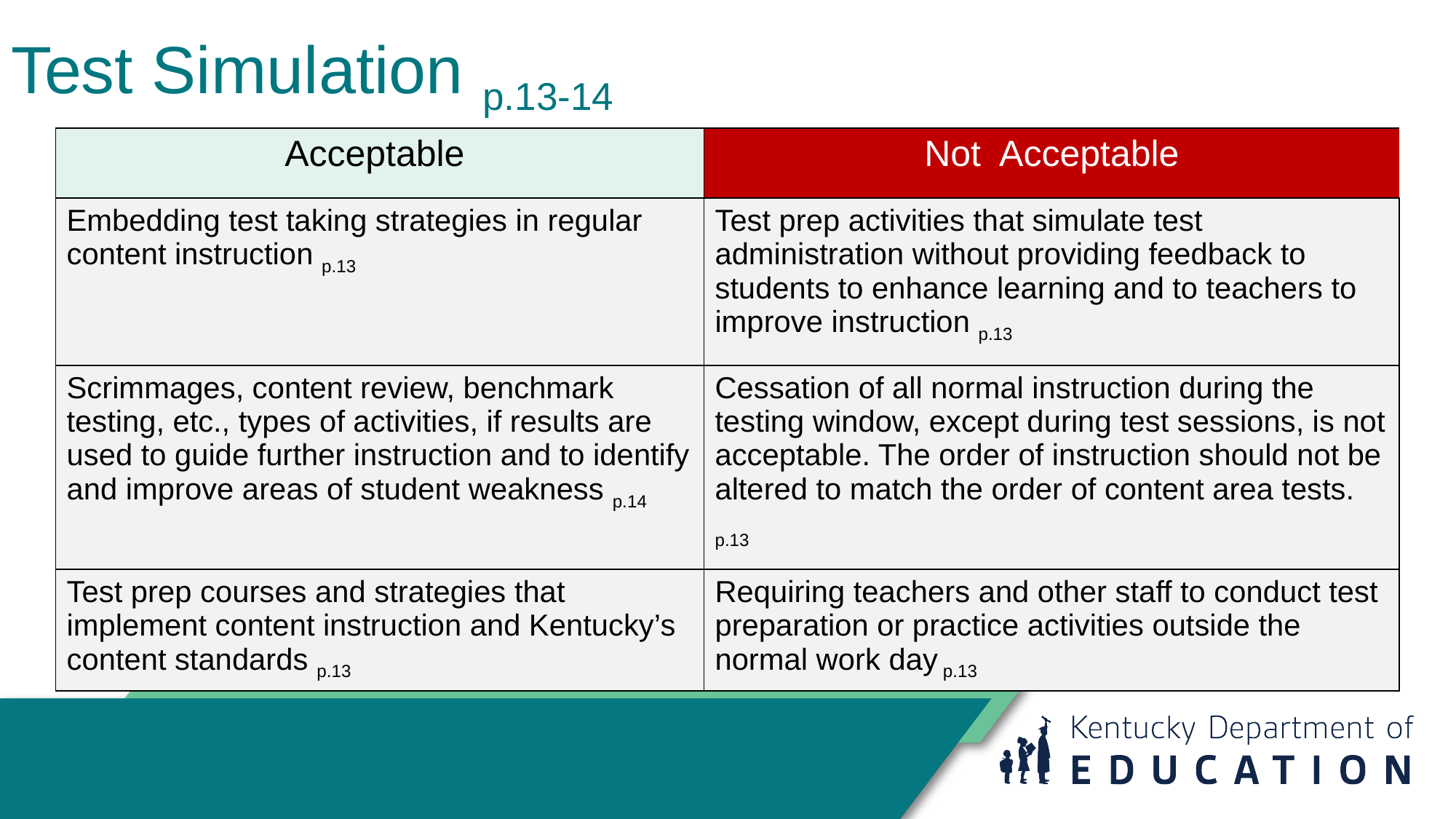

Test Simulation p.13-14
| Acceptable | Not Acceptable |
| --- | --- |
| Embedding test taking strategies in regular content instruction p.13 | Test prep activities that simulate test administration without providing feedback to students to enhance learning and to teachers to improve instruction p.13 |
| Scrimmages, content review, benchmark testing, etc., types of activities, if results are used to guide further instruction and to identify and improve areas of student weakness p.14 | Cessation of all normal instruction during the testing window, except during test sessions, is not acceptable. The order of instruction should not be altered to match the order of content area tests. p.13 |
| Test prep courses and strategies that implement content instruction and Kentucky’s content standards p.13 | Requiring teachers and other staff to conduct test preparation or practice activities outside the normal work day p.13 |